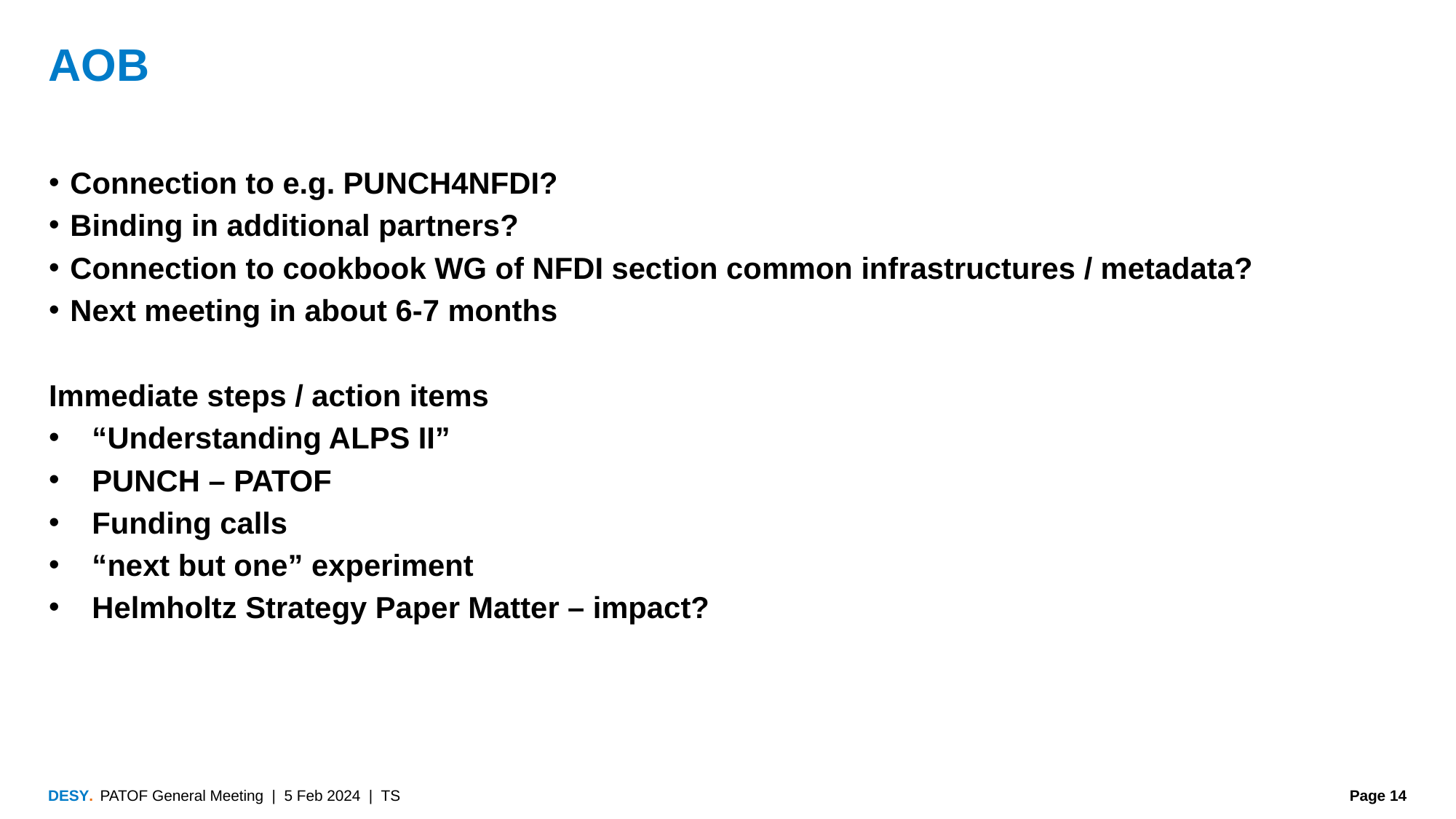

# AOB

Connection to e.g. PUNCH4NFDI?
Binding in additional partners?
Connection to cookbook WG of NFDI section common infrastructures / metadata?
Next meeting in about 6-7 months

Immediate steps / action items
“Understanding ALPS II”
PUNCH – PATOF
Funding calls
“next but one” experiment
Helmholtz Strategy Paper Matter – impact?

PATOF General Meeting  |  5 Feb 2024  |  TS